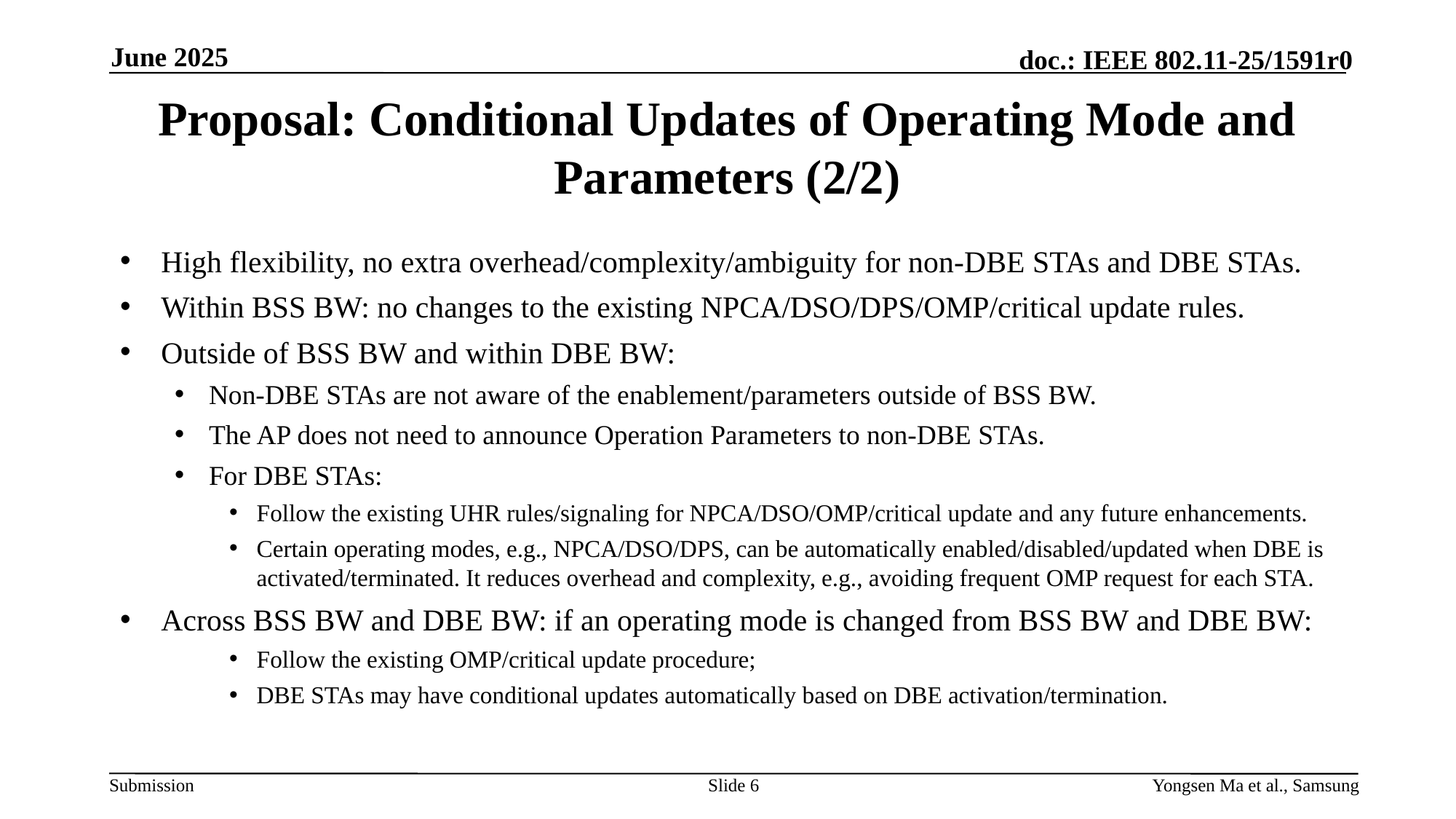

June 2025
# Proposal: Conditional Updates of Operating Mode and Parameters (2/2)
High flexibility, no extra overhead/complexity/ambiguity for non-DBE STAs and DBE STAs.
Within BSS BW: no changes to the existing NPCA/DSO/DPS/OMP/critical update rules.
Outside of BSS BW and within DBE BW:
Non-DBE STAs are not aware of the enablement/parameters outside of BSS BW.
The AP does not need to announce Operation Parameters to non-DBE STAs.
For DBE STAs:
Follow the existing UHR rules/signaling for NPCA/DSO/OMP/critical update and any future enhancements.
Certain operating modes, e.g., NPCA/DSO/DPS, can be automatically enabled/disabled/updated when DBE is activated/terminated. It reduces overhead and complexity, e.g., avoiding frequent OMP request for each STA.
Across BSS BW and DBE BW: if an operating mode is changed from BSS BW and DBE BW:
Follow the existing OMP/critical update procedure;
DBE STAs may have conditional updates automatically based on DBE activation/termination.
Slide 6
Yongsen Ma et al., Samsung